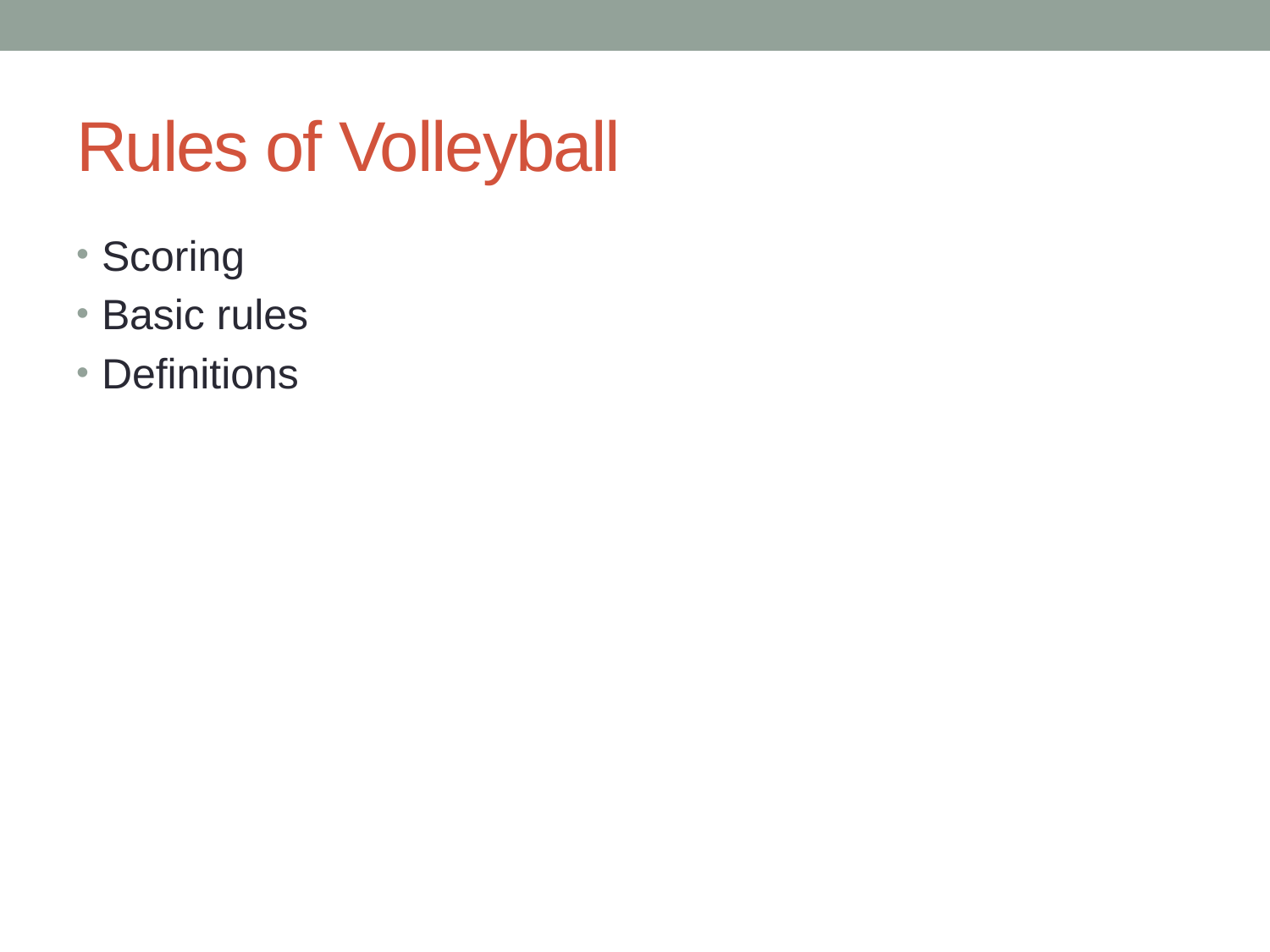

# Rules of Volleyball
Scoring
Basic rules
Definitions